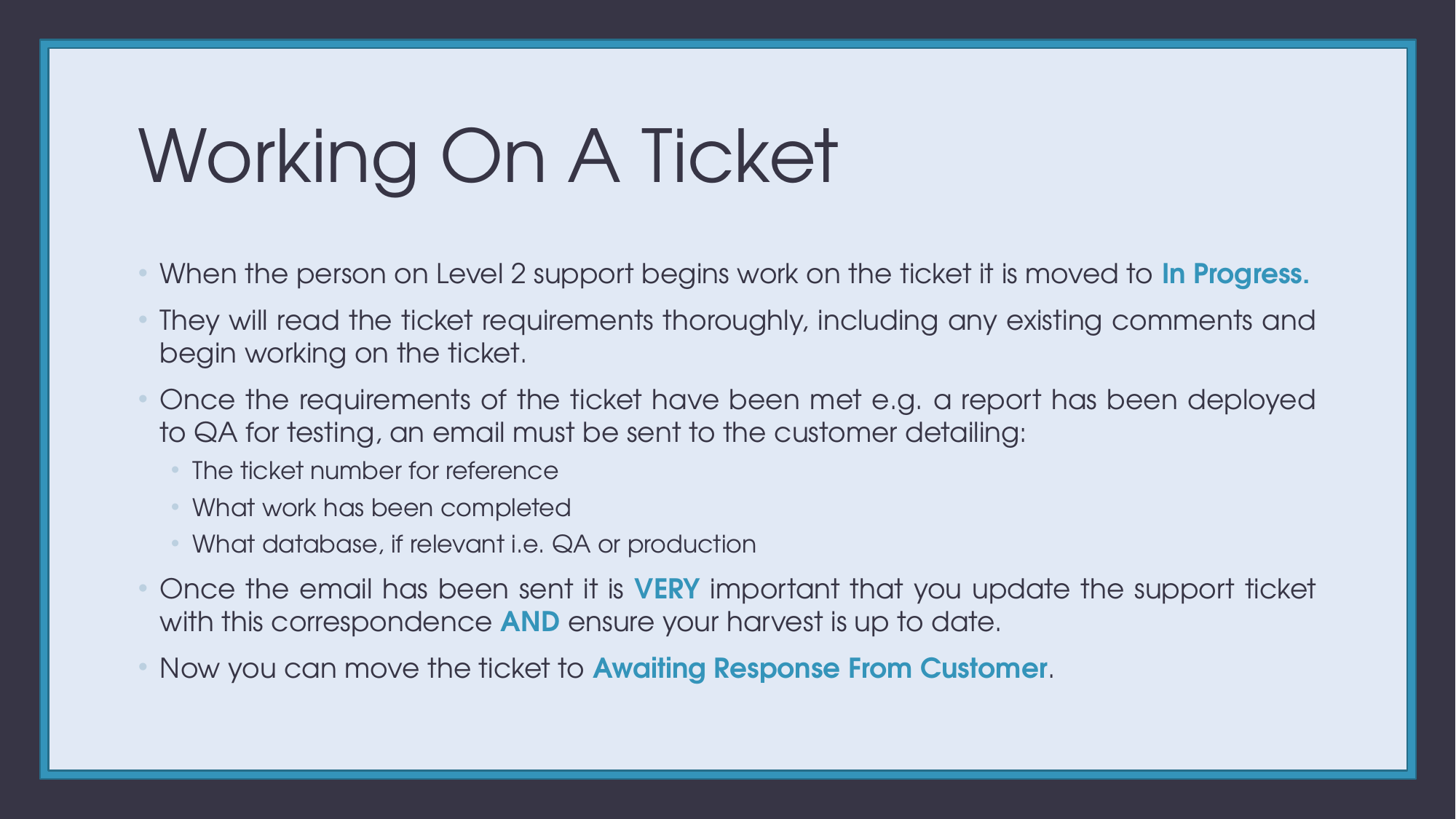

# Working On A Ticket
When the person on Level 2 support begins work on the ticket it is moved to In Progress.
They will read the ticket requirements thoroughly, including any existing comments and begin working on the ticket.
Once the requirements of the ticket have been met e.g. a report has been deployed to QA for testing, an email must be sent to the customer detailing:
The ticket number for reference
What work has been completed
What database, if relevant i.e. QA or production
Once the email has been sent it is VERY important that you update the support ticket with this correspondence AND ensure your harvest is up to date.
Now you can move the ticket to Awaiting Response From Customer.